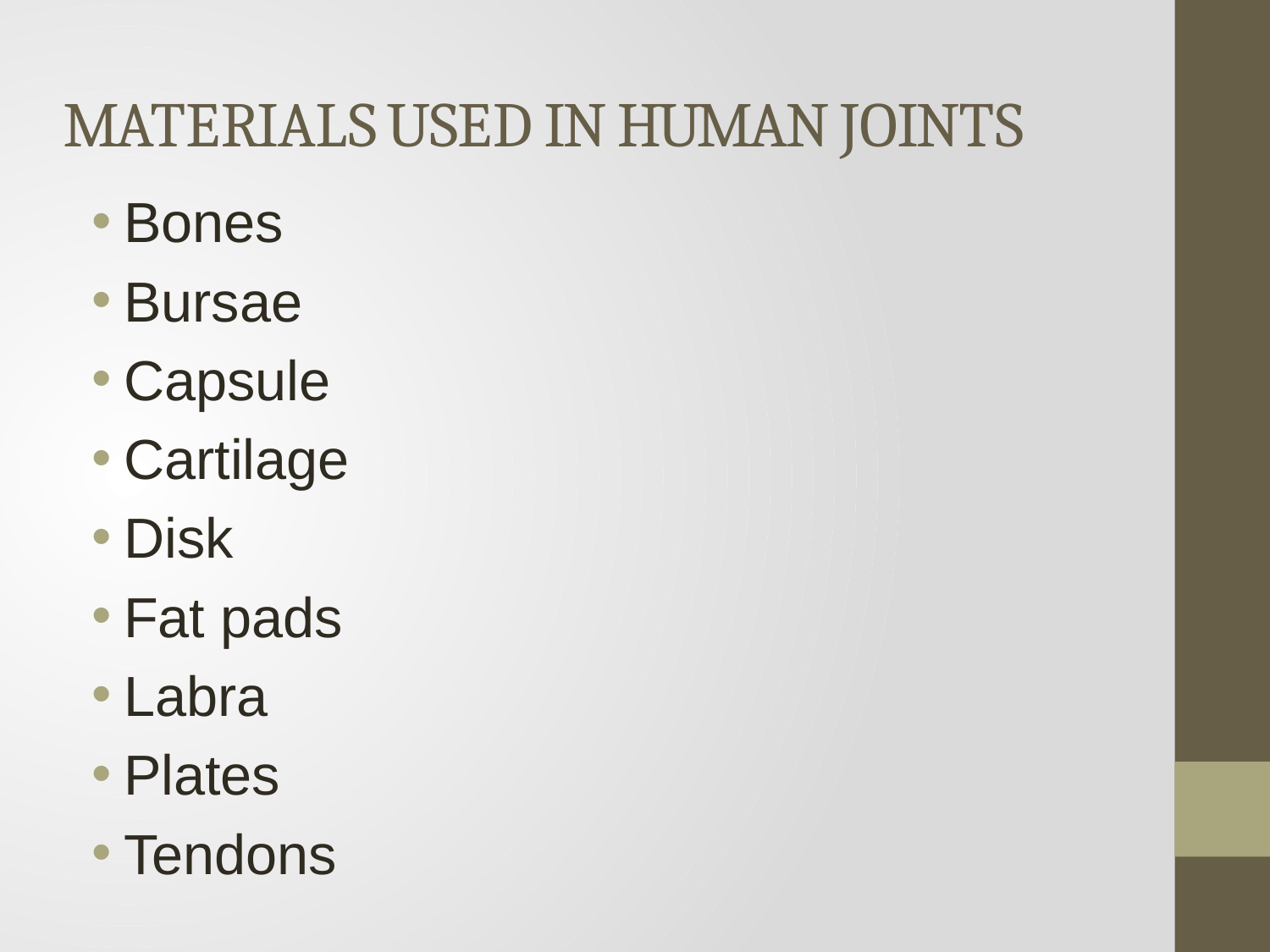

# MATERIALS USED IN HUMAN JOINTS
Bones
Bursae
Capsule
Cartilage
Disk
Fat pads
Labra
Plates
Tendons